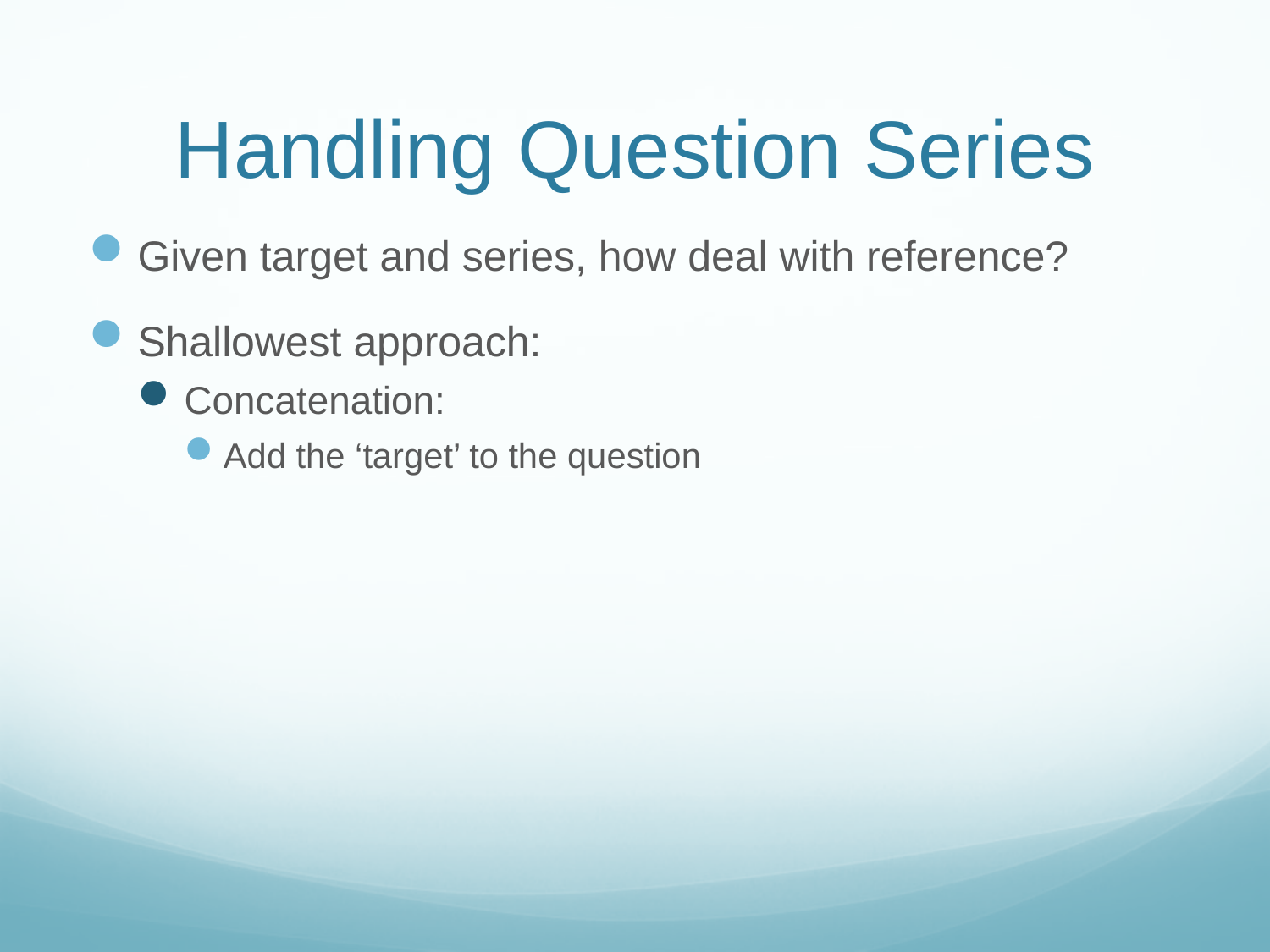

# Handling Question Series
Given target and series, how deal with reference?
Shallowest approach:
Concatenation:
Add the ‘target’ to the question